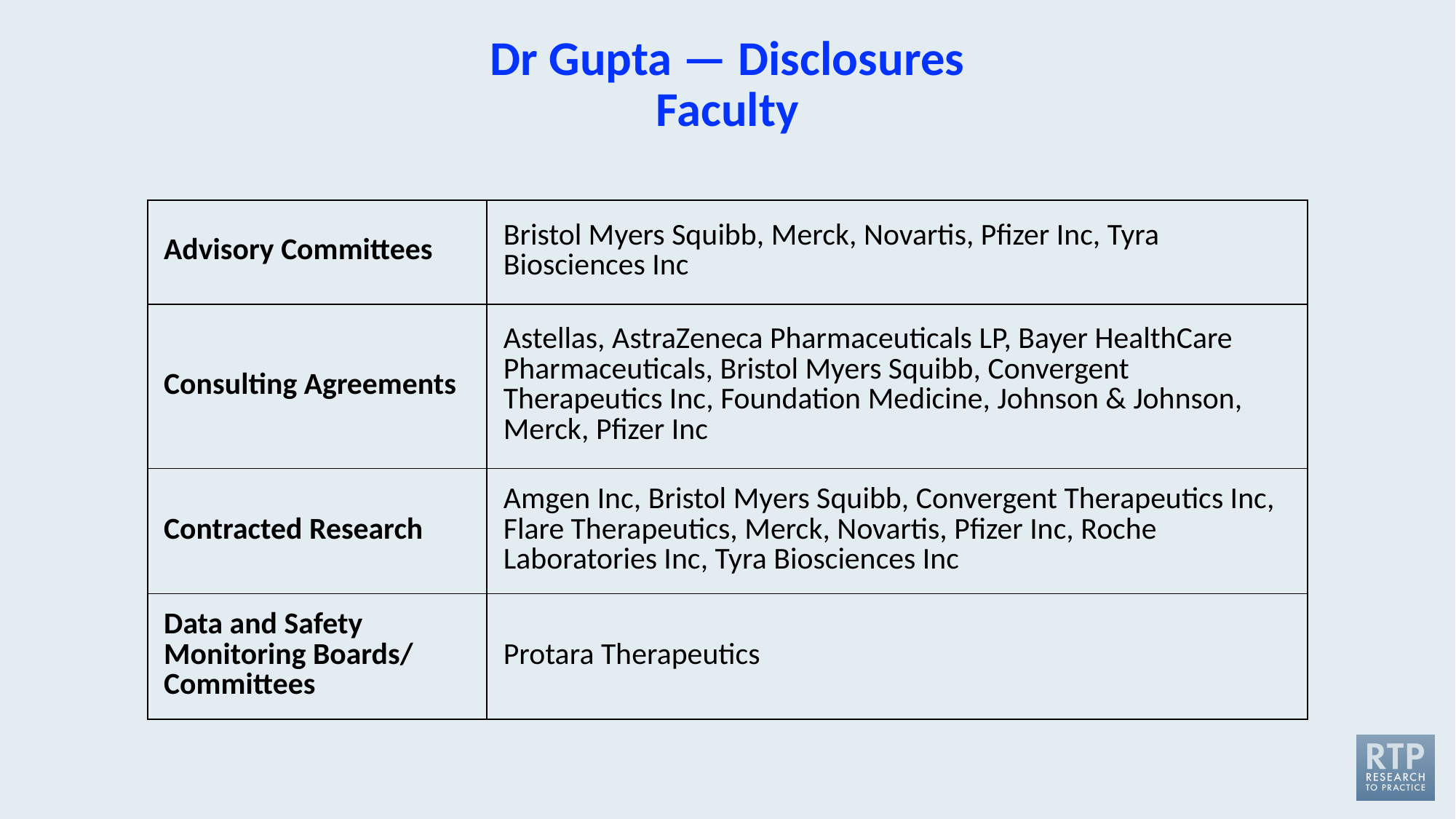

# Dr Gupta — Disclosures Faculty
| Advisory Committees | Bristol Myers Squibb, Merck, Novartis, Pfizer Inc, Tyra Biosciences Inc |
| --- | --- |
| Consulting Agreements | Astellas, AstraZeneca Pharmaceuticals LP, Bayer HealthCare Pharmaceuticals, Bristol Myers Squibb, Convergent Therapeutics Inc, Foundation Medicine, Johnson & Johnson, Merck, Pfizer Inc |
| Contracted Research | Amgen Inc, Bristol Myers Squibb, Convergent Therapeutics Inc, Flare Therapeutics, Merck, Novartis, Pfizer Inc, Roche Laboratories Inc, Tyra Biosciences Inc |
| Data and Safety Monitoring Boards/ Committees | Protara Therapeutics |